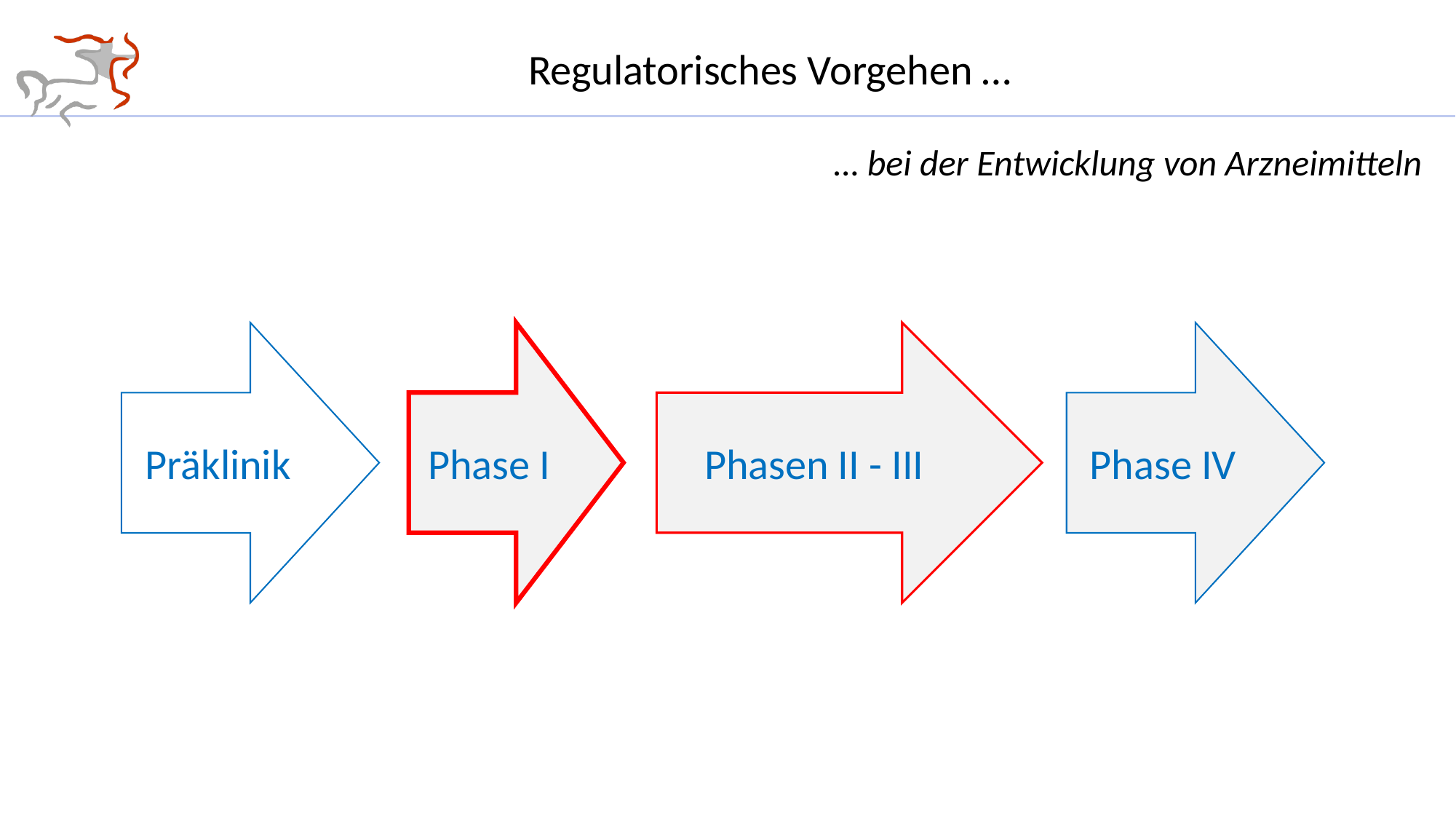

Regulatorisches Vorgehen …
… bei der Entwicklung von Arzneimitteln

Präklinik
Phase I
Phasen II - III
Phase IV